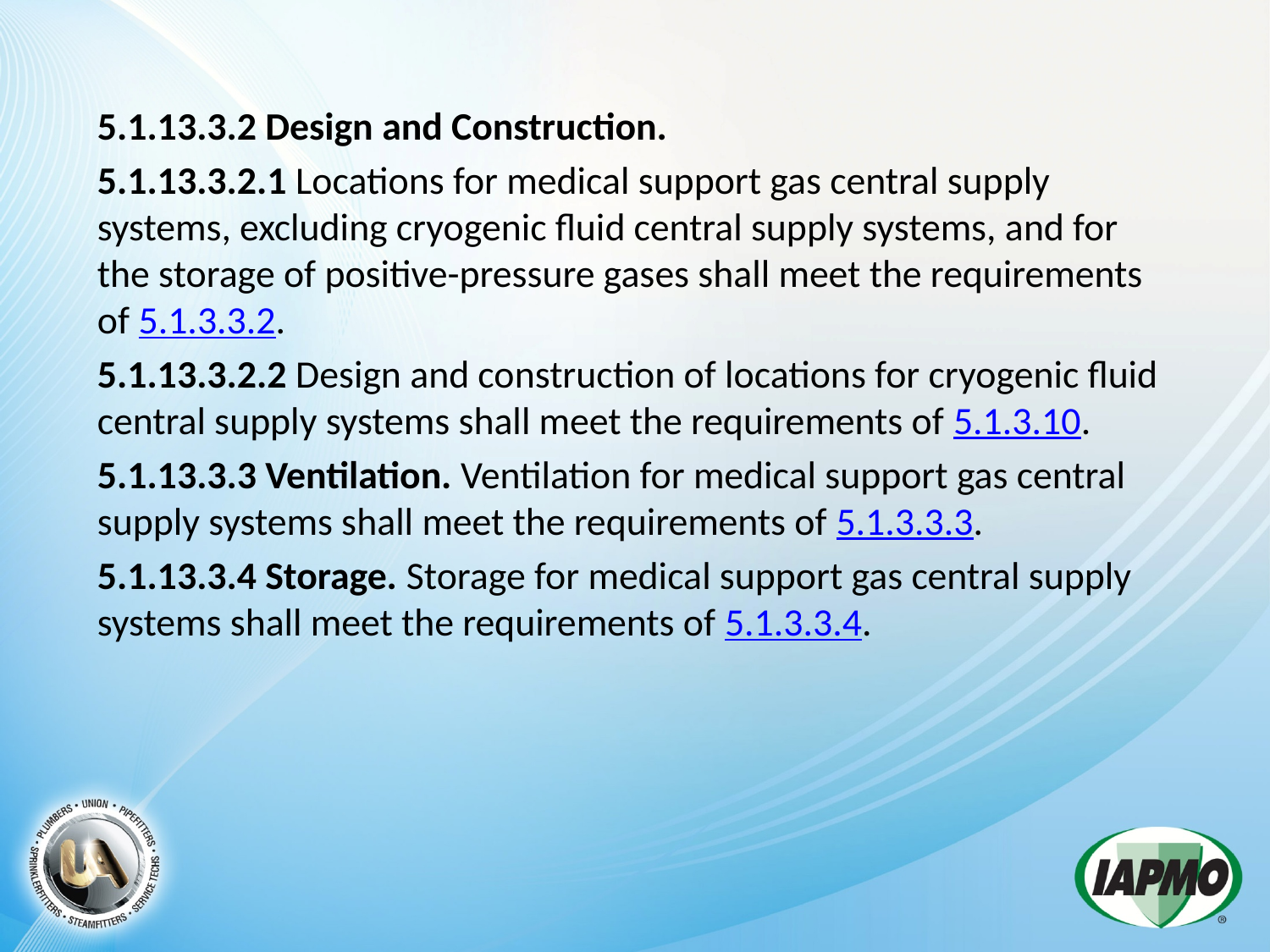

5.1.13.3.2 Design and Construction.
5.1.13.3.2.1 Locations for medical support gas central supply systems, excluding cryogenic fluid central supply systems, and for the storage of positive-pressure gases shall meet the requirements of 5.1.3.3.2.
5.1.13.3.2.2 Design and construction of locations for cryogenic fluid central supply systems shall meet the requirements of 5.1.3.10.
5.1.13.3.3 Ventilation. Ventilation for medical support gas central supply systems shall meet the requirements of 5.1.3.3.3.
5.1.13.3.4 Storage. Storage for medical support gas central supply systems shall meet the requirements of 5.1.3.3.4.